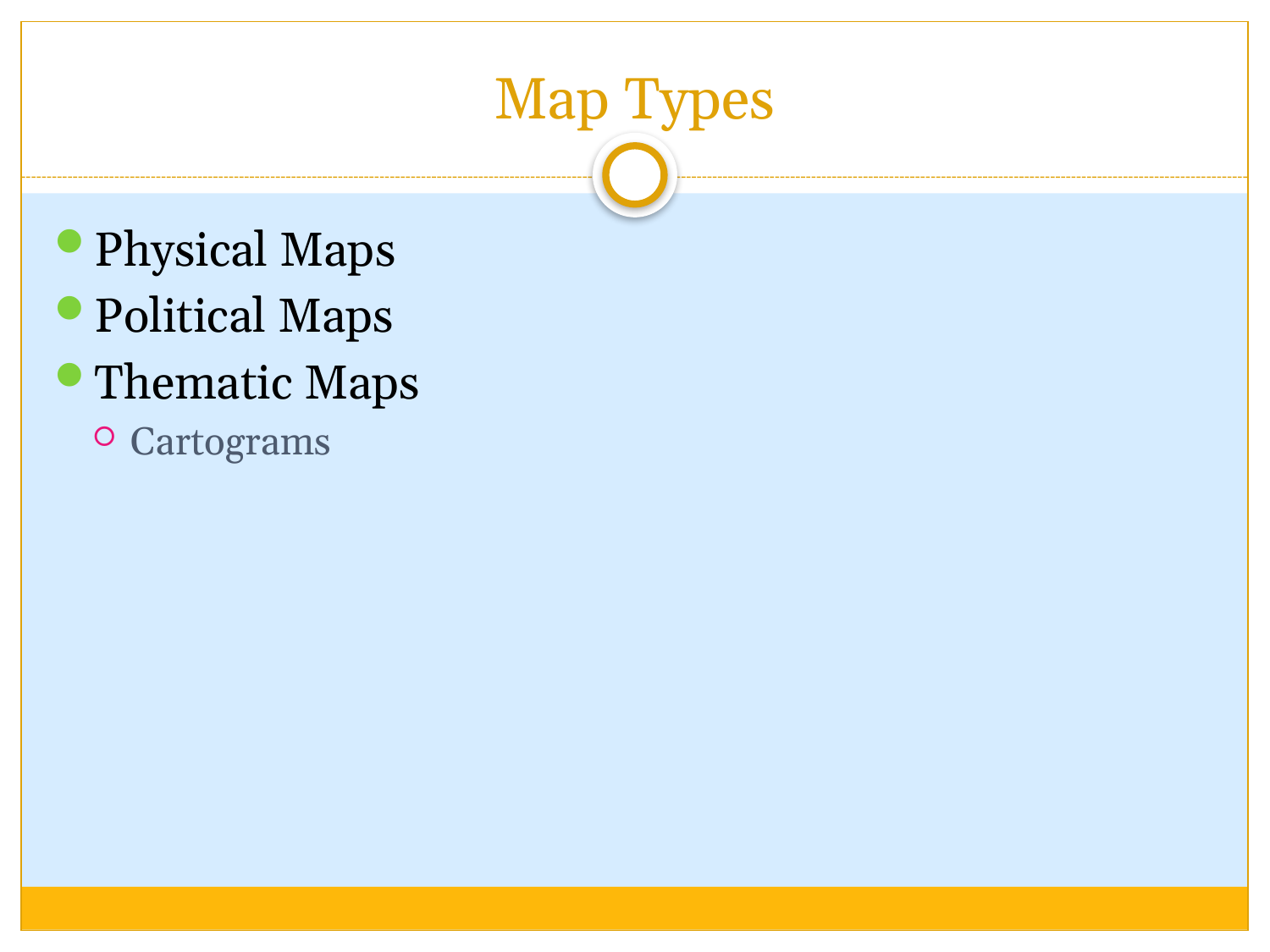

# Map Types
Physical Maps
Political Maps
Thematic Maps
Cartograms